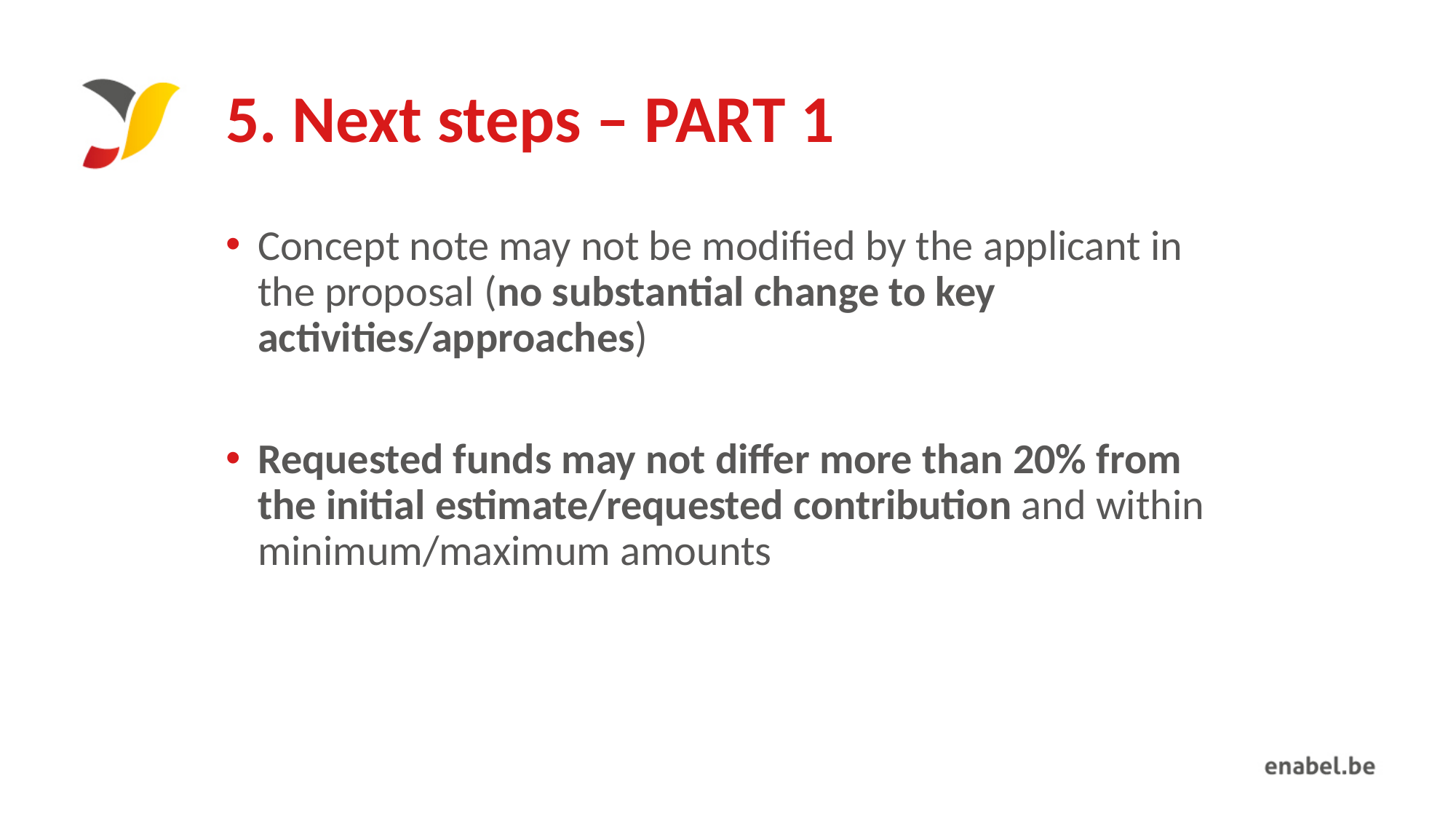

# 5. Next steps – PART 1
Concept note may not be modified by the applicant in the proposal (no substantial change to key activities/approaches)

Requested funds may not differ more than 20% from the initial estimate/requested contribution and within minimum/maximum amounts